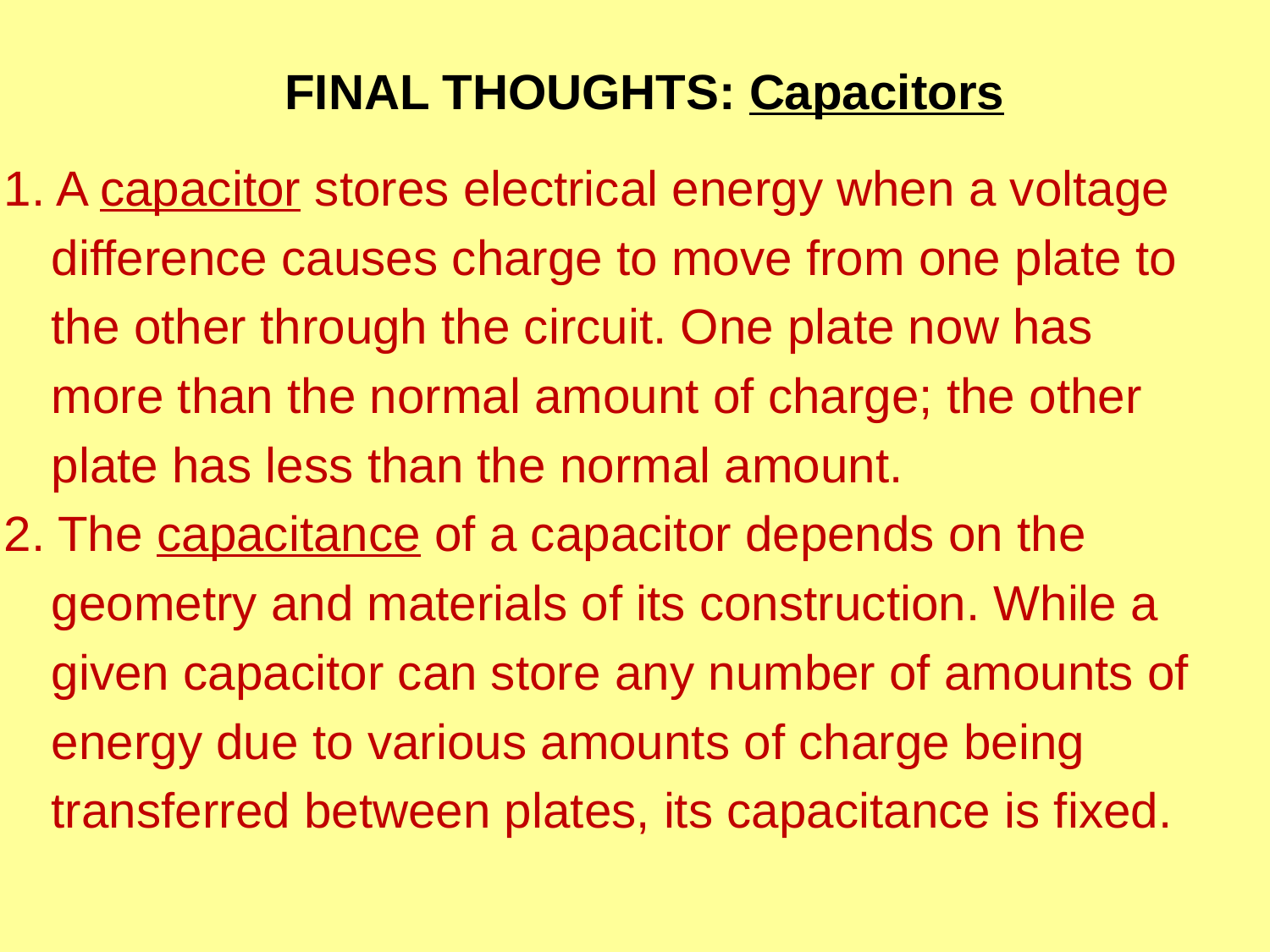

FINAL THOUGHTS: Capacitors
1. A capacitor stores electrical energy when a voltage
	difference causes charge to move from one plate to
	the other through the circuit. One plate now has
	more than the normal amount of charge; the other
	plate has less than the normal amount.
2. The capacitance of a capacitor depends on the
	geometry and materials of its construction. While a
	given capacitor can store any number of amounts of
	energy due to various amounts of charge being
	transferred between plates, its capacitance is fixed.